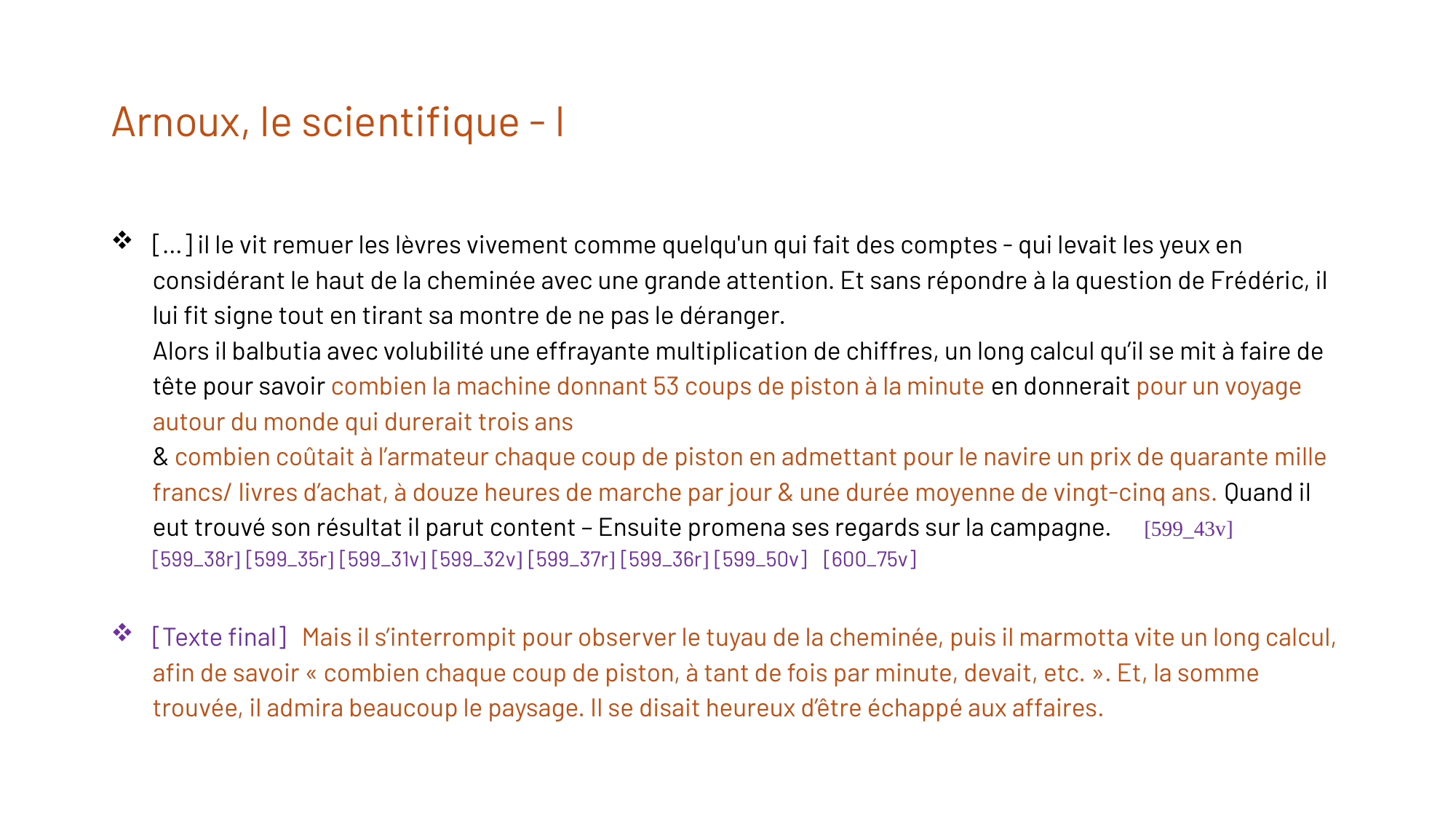

# Arnoux, le scientifique - I
[…] il le vit remuer les lèvres vivement comme quelqu'un qui fait des comptes - qui levait les yeux en considérant le haut de la cheminée avec une grande attention. Et sans répondre à la question de Frédéric, il lui fit signe tout en tirant sa montre de ne pas le déranger.
Alors il balbutia avec volubilité une effrayante multiplication de chiffres, un long calcul qu’il se mit à faire de tête pour savoir combien la machine donnant 53 coups de piston à la minute en donnerait pour un voyage autour du monde qui durerait trois ans
& combien coûtait à l’armateur chaque coup de piston en admettant pour le navire un prix de quarante mille francs/ livres d’achat, à douze heures de marche par jour & une durée moyenne de vingt-cinq ans. Quand il eut trouvé son résultat il parut content – Ensuite promena ses regards sur la campagne.     [599_43v]
[599_38r] [599_35r] [599_31v] [599_32v] [599_37r] [599_36r] [599_50v]    [600_75v]
[Texte final]   Mais il s’interrompit pour observer le tuyau de la cheminée, puis il marmotta vite un long calcul, afin de savoir « combien chaque coup de piston, à tant de fois par minute, devait, etc. ». Et, la somme trouvée, il admira beaucoup le paysage. Il se disait heureux d’être échappé aux affaires.